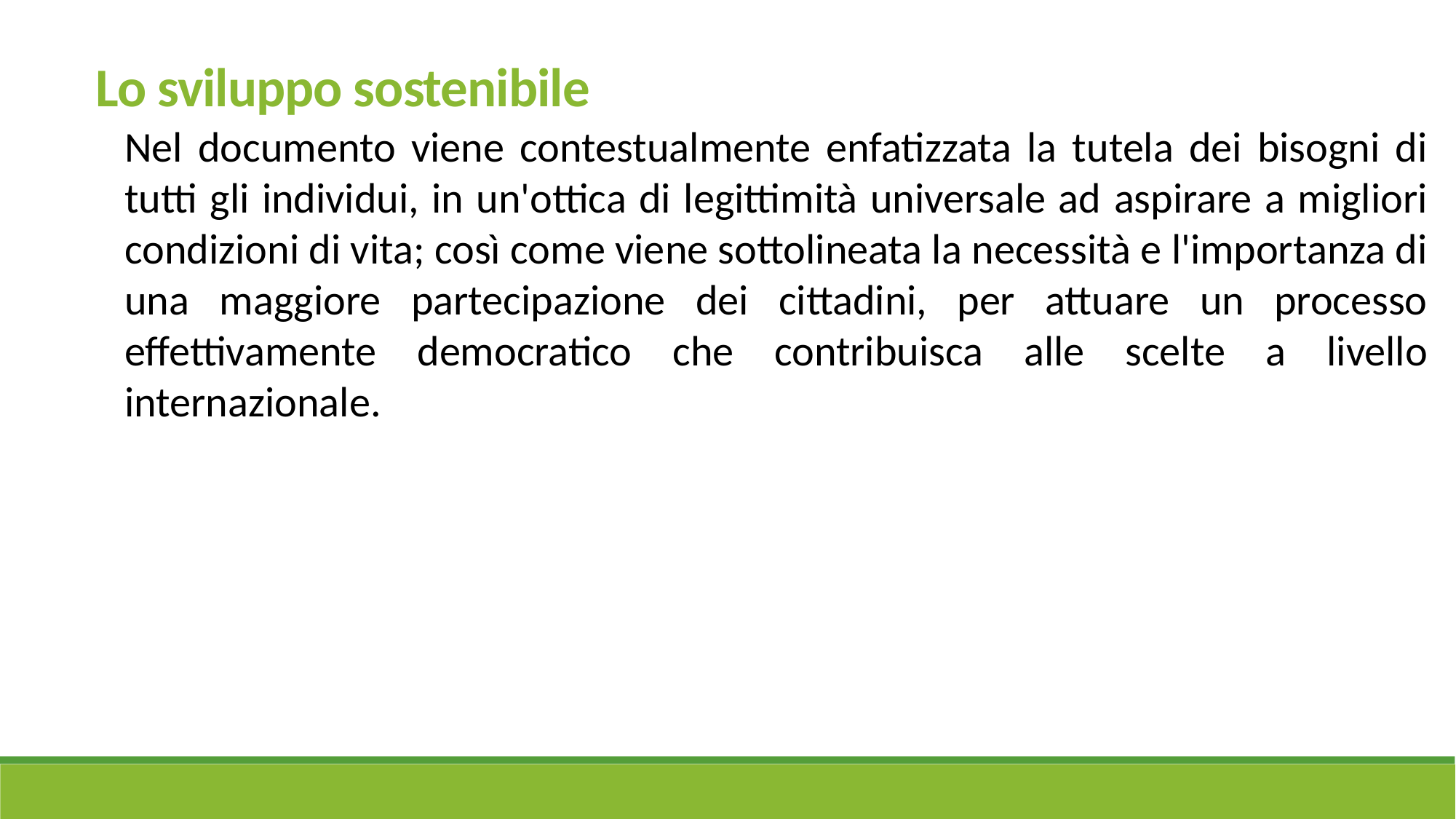

Lo sviluppo sostenibile
Nel documento viene contestualmente enfatizzata la tutela dei bisogni di tutti gli individui, in un'ottica di legittimità universale ad aspirare a migliori condizioni di vita; così come viene sottolineata la necessità e l'importanza di una maggiore partecipazione dei cittadini, per attuare un processo effettivamente democratico che contribuisca alle scelte a livello internazionale.